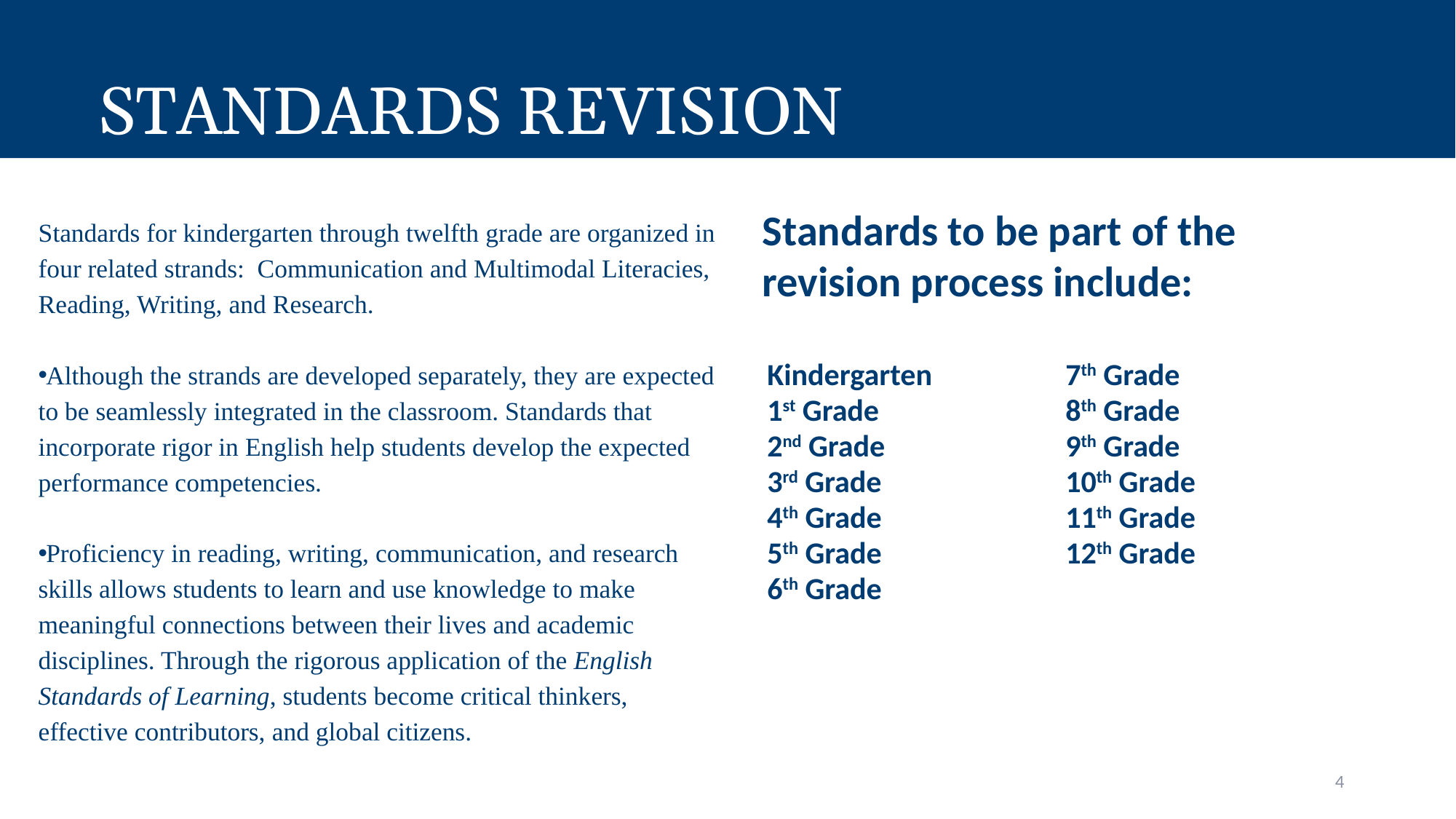

Standards Revision
Standards to be part of the revision process include:

Standards for kindergarten through twelfth grade are organized in four related strands:  Communication and Multimodal Literacies, Reading, Writing, and Research.

Although the strands are developed separately, they are expected to be seamlessly integrated in the classroom. Standards that incorporate rigor in English help students develop the expected performance competencies.

Proficiency in reading, writing, communication, and research skills allows students to learn and use knowledge to make meaningful connections between their lives and academic disciplines. Through the rigorous application of the English Standards of Learning, students become critical thinkers, effective contributors, and global citizens.

Kindergarten
1st Grade
2nd Grade
3rd Grade
4th Grade
5th Grade
6th Grade
7th Grade
8th Grade
9th Grade
10th Grade
11th Grade
12th Grade

4